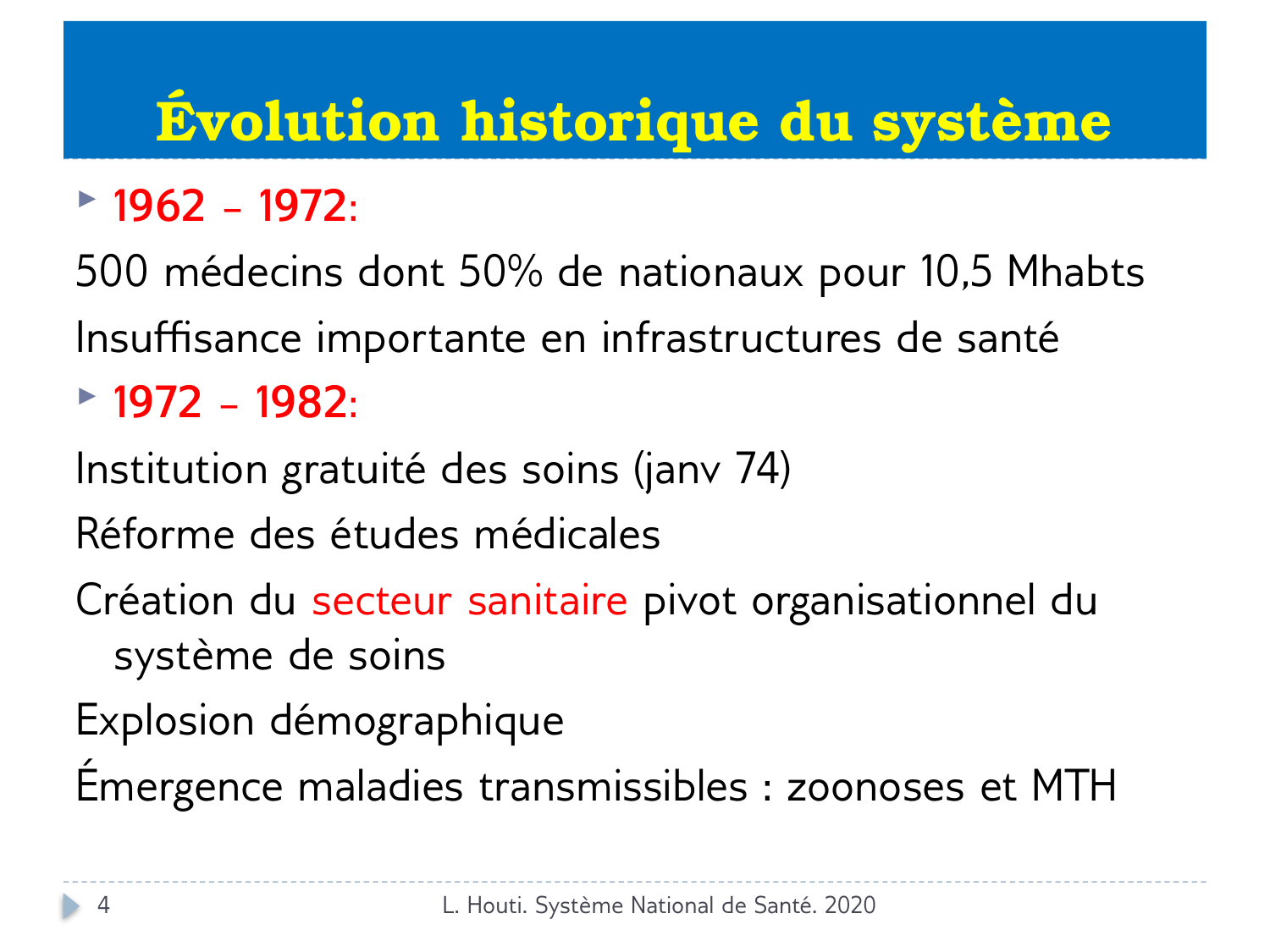

# Évolution historique du système
1962 – 1972:
500 médecins dont 50% de nationaux pour 10,5 Mhabts
Insuffisance importante en infrastructures de santé
1972 – 1982:
Institution gratuité des soins (janv 74)
Réforme des études médicales
Création du secteur sanitaire pivot organisationnel du système de soins
Explosion démographique
Émergence maladies transmissibles : zoonoses et MTH
4
L. Houti. Système National de Santé. 2020